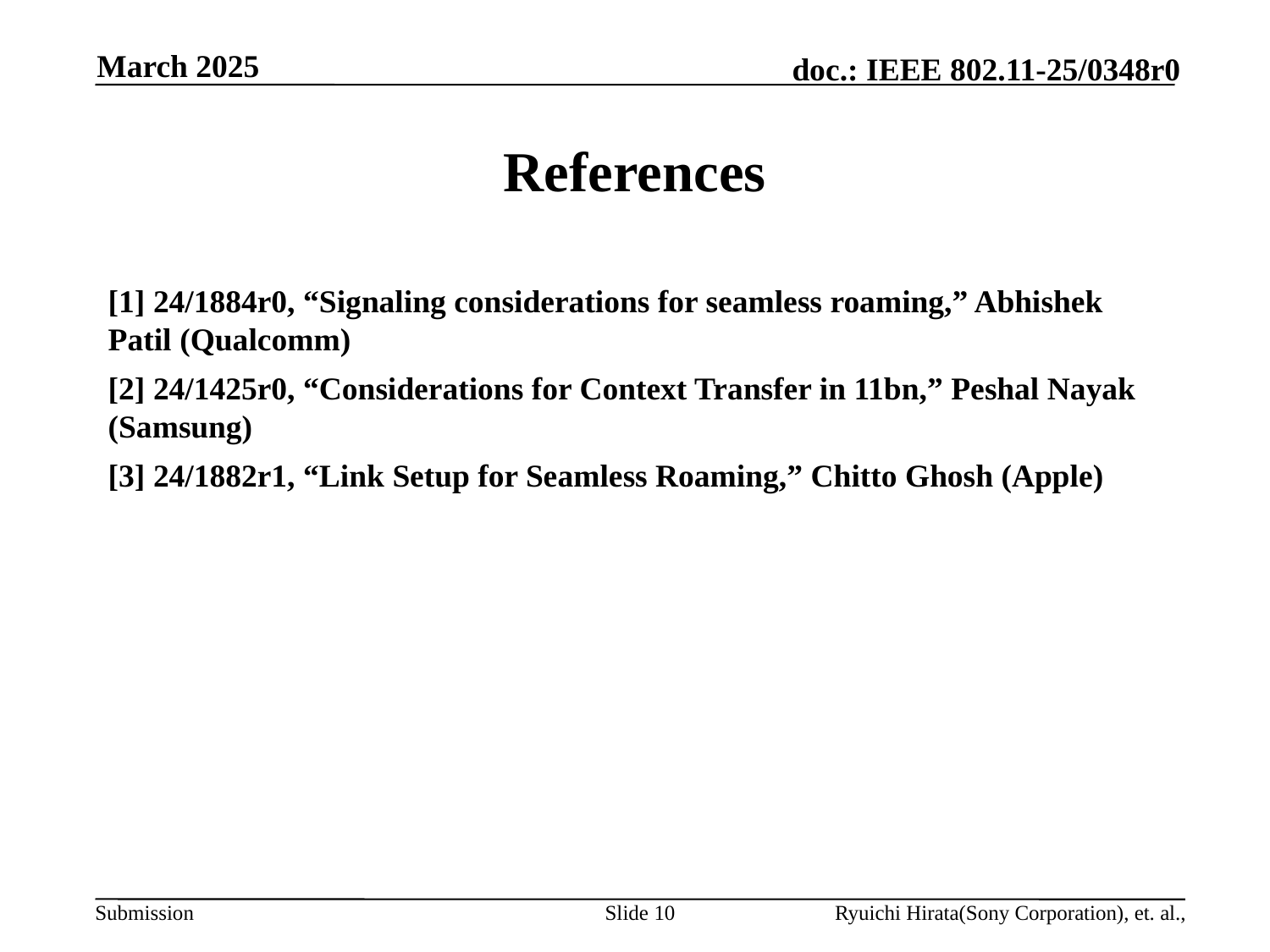

March 2025
# References
[1] 24/1884r0, “Signaling considerations for seamless roaming,” Abhishek Patil (Qualcomm)
[2] 24/1425r0, “Considerations for Context Transfer in 11bn,” Peshal Nayak (Samsung)
[3] 24/1882r1, “Link Setup for Seamless Roaming,” Chitto Ghosh (Apple)
Slide 10
Ryuichi Hirata(Sony Corporation), et. al.,